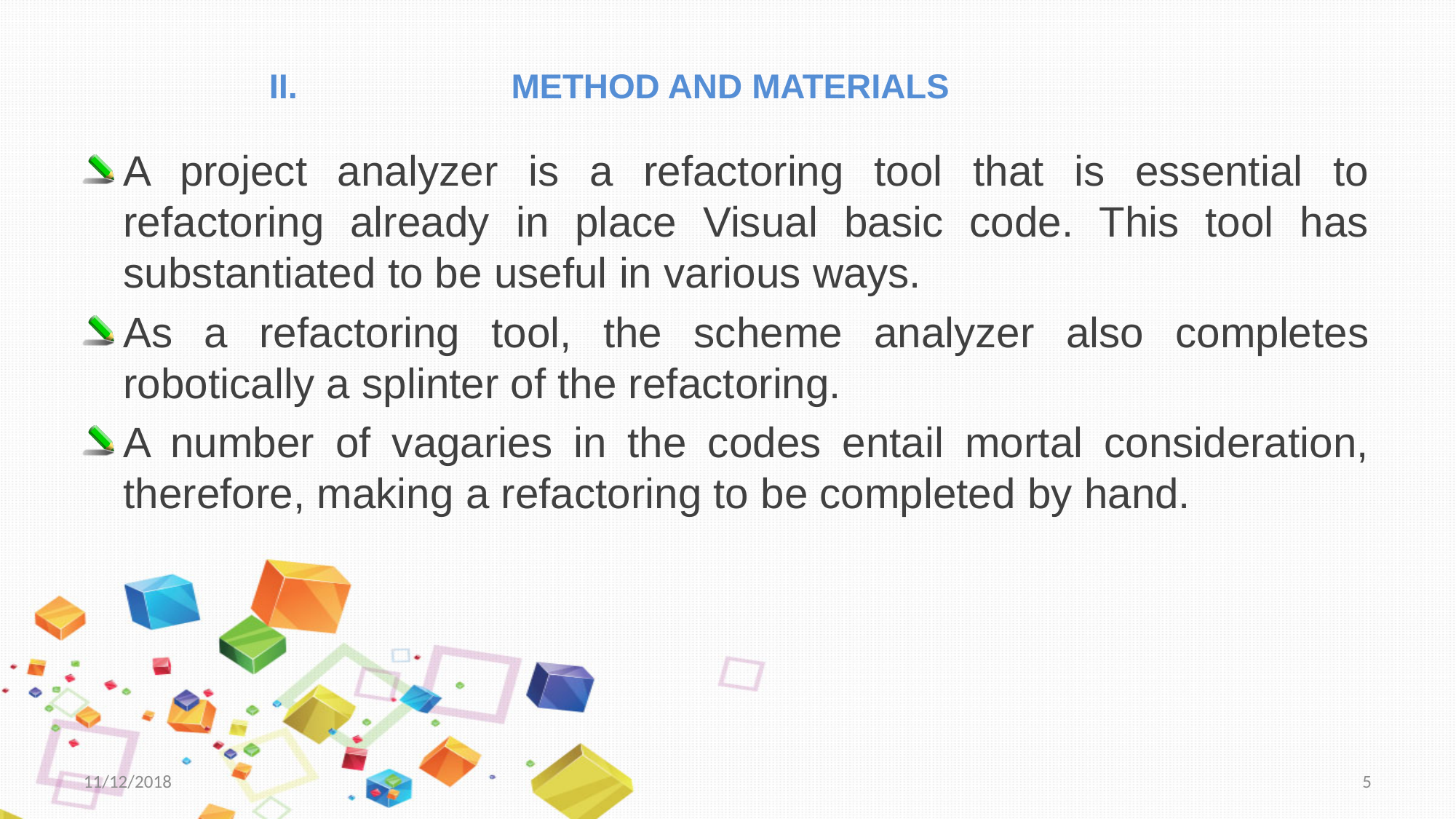

# METHOD AND MATERIALS
A project analyzer is a refactoring tool that is essential to refactoring already in place Visual basic code. This tool has substantiated to be useful in various ways.
As a refactoring tool, the scheme analyzer also completes robotically a splinter of the refactoring.
A number of vagaries in the codes entail mortal consideration, therefore, making a refactoring to be completed by hand.

11/12/2018
5